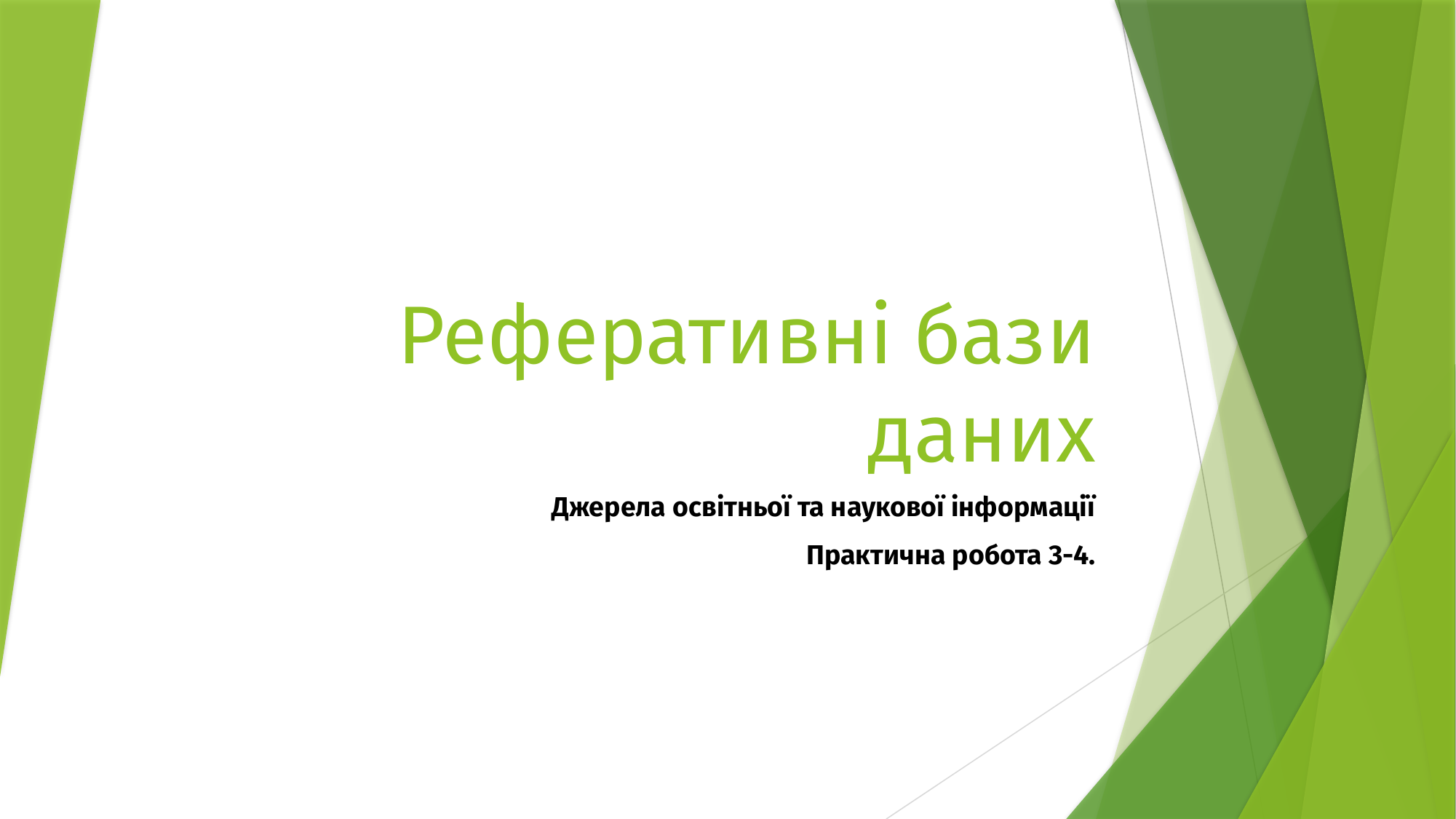

# Реферативні бази даних
Джерела освітньої та наукової інформації
Практична робота 3-4.